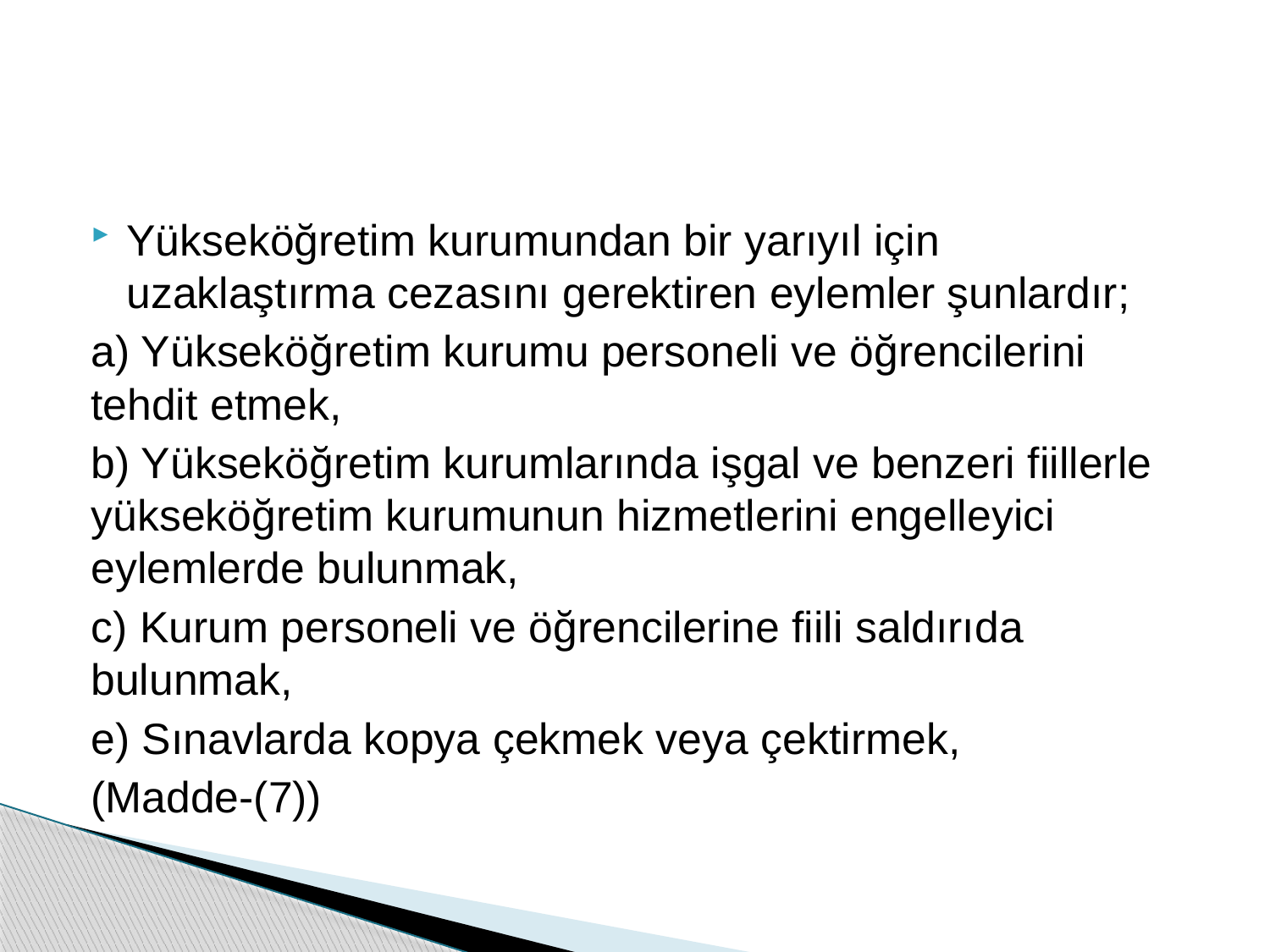

#
Yükseköğretim kurumundan bir yarıyıl için uzaklaştırma cezasını gerektiren eylemler şunlardır;
a) Yükseköğretim kurumu personeli ve öğrencilerini tehdit etmek,
b) Yükseköğretim kurumlarında işgal ve benzeri fiillerle yükseköğretim kurumunun hizmetlerini engelleyici eylemlerde bulunmak,
c) Kurum personeli ve öğrencilerine fiili saldırıda bulunmak,
e) Sınavlarda kopya çekmek veya çektirmek,
(Madde-(7))